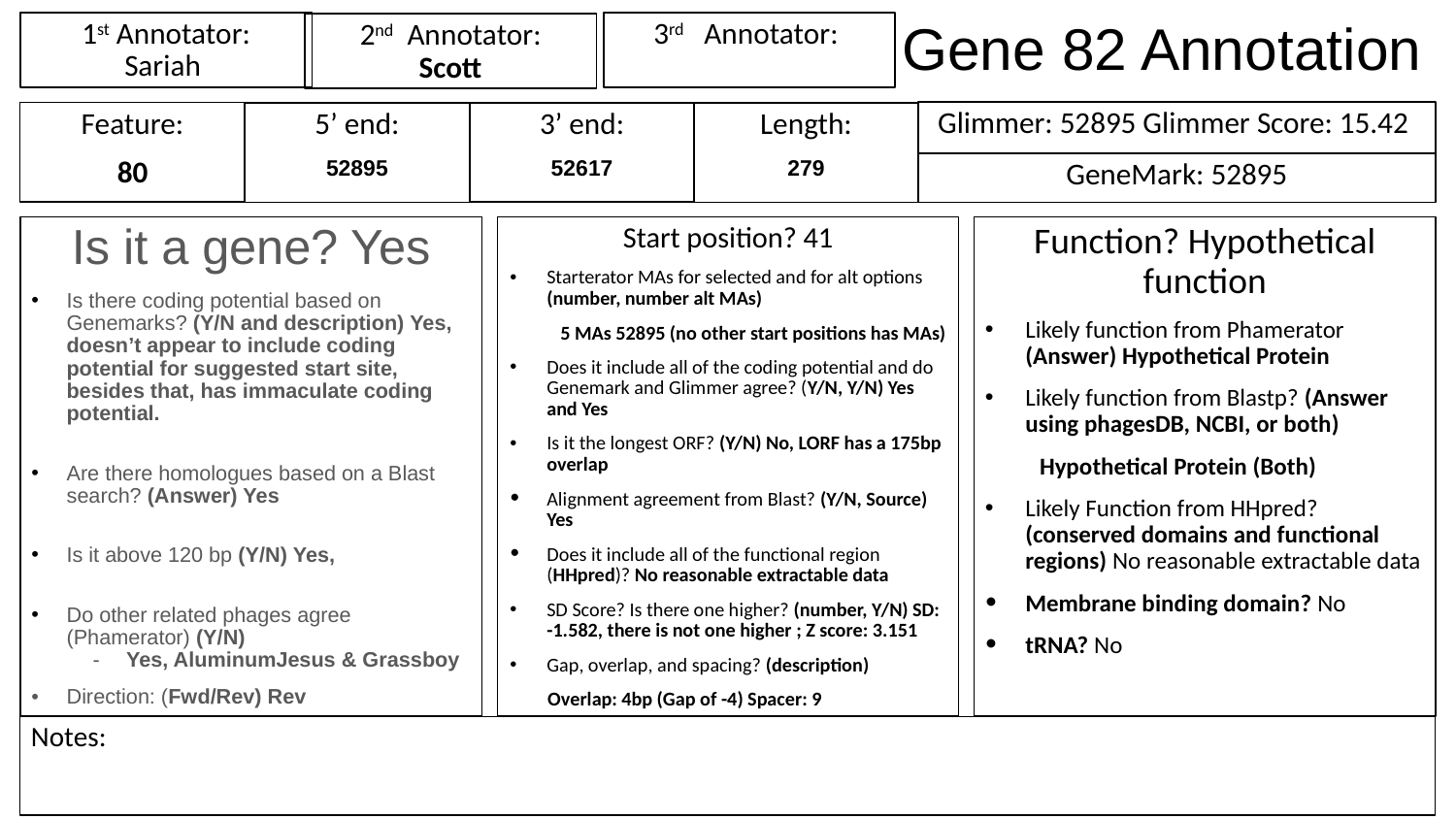

# Gene 82 Annotation
1st Annotator:
Sariah
3rd   Annotator:
2nd  Annotator:
Scott
Glimmer: 52895 Glimmer Score: 15.42
Feature:
80
3’ end:
52617
Length:
279
5’ end:
52895
GeneMark: 52895
Is it a gene? Yes
Is there coding potential based on Genemarks? (Y/N and description) Yes, doesn’t appear to include coding potential for suggested start site, besides that, has immaculate coding potential.

Are there homologues based on a Blast search? (Answer) Yes

Is it above 120 bp (Y/N) Yes,

Do other related phages agree (Phamerator) (Y/N)
Yes, AluminumJesus & Grassboy
Direction: (Fwd/Rev) Rev
Start position? 41
Starterator MAs for selected and for alt options (number, number alt MAs)
5 MAs 52895 (no other start positions has MAs)
Does it include all of the coding potential and do Genemark and Glimmer agree? (Y/N, Y/N) Yes and Yes
Is it the longest ORF? (Y/N) No, LORF has a 175bp overlap
Alignment agreement from Blast? (Y/N, Source) Yes
Does it include all of the functional region (HHpred)? No reasonable extractable data
SD Score? Is there one higher? (number, Y/N) SD: -1.582, there is not one higher ; Z score: 3.151
Gap, overlap, and spacing? (description)
         Overlap: 4bp (Gap of -4) Spacer: 9
Function? Hypothetical function
Likely function from Phamerator (Answer) Hypothetical Protein
Likely function from Blastp? (Answer using phagesDB, NCBI, or both)
Hypothetical Protein (Both)
Likely Function from HHpred? (conserved domains and functional regions) No reasonable extractable data
Membrane binding domain? No
tRNA? No

Notes: